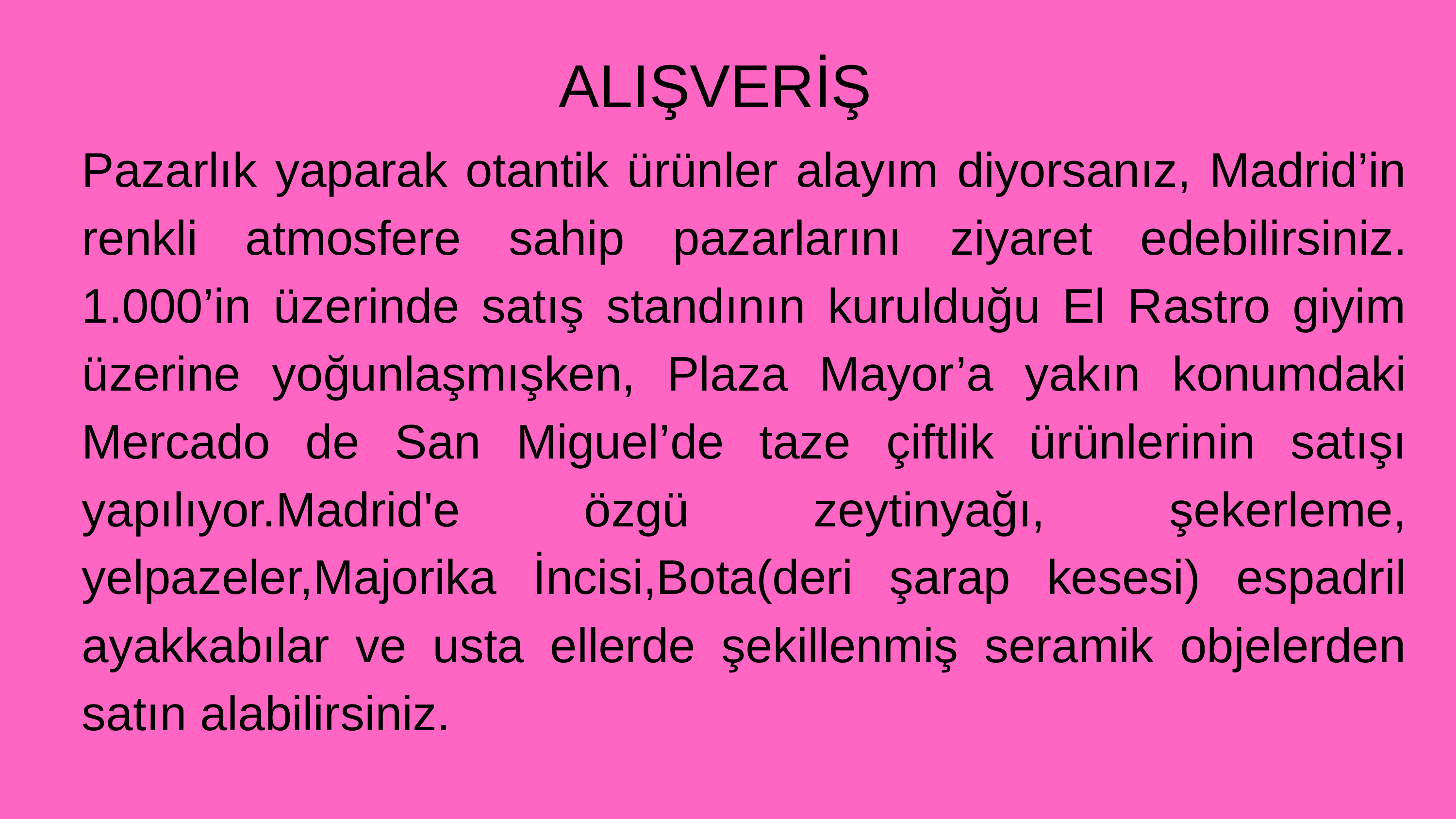

ALIŞVERİŞ
Pazarlık yaparak otantik ürünler alayım diyorsanız, Madrid’in renkli atmosfere sahip pazarlarını ziyaret edebilirsiniz. 1.000’in üzerinde satış standının kurulduğu El Rastro giyim üzerine yoğunlaşmışken, Plaza Mayor’a yakın konumdaki Mercado de San Miguel’de taze çiftlik ürünlerinin satışı yapılıyor.Madrid'e özgü zeytinyağı, şekerleme, yelpazeler,Majorika İncisi,Bota(deri şarap kesesi) espadril ayakkabılar ve usta ellerde şekillenmiş seramik objelerden satın alabilirsiniz.